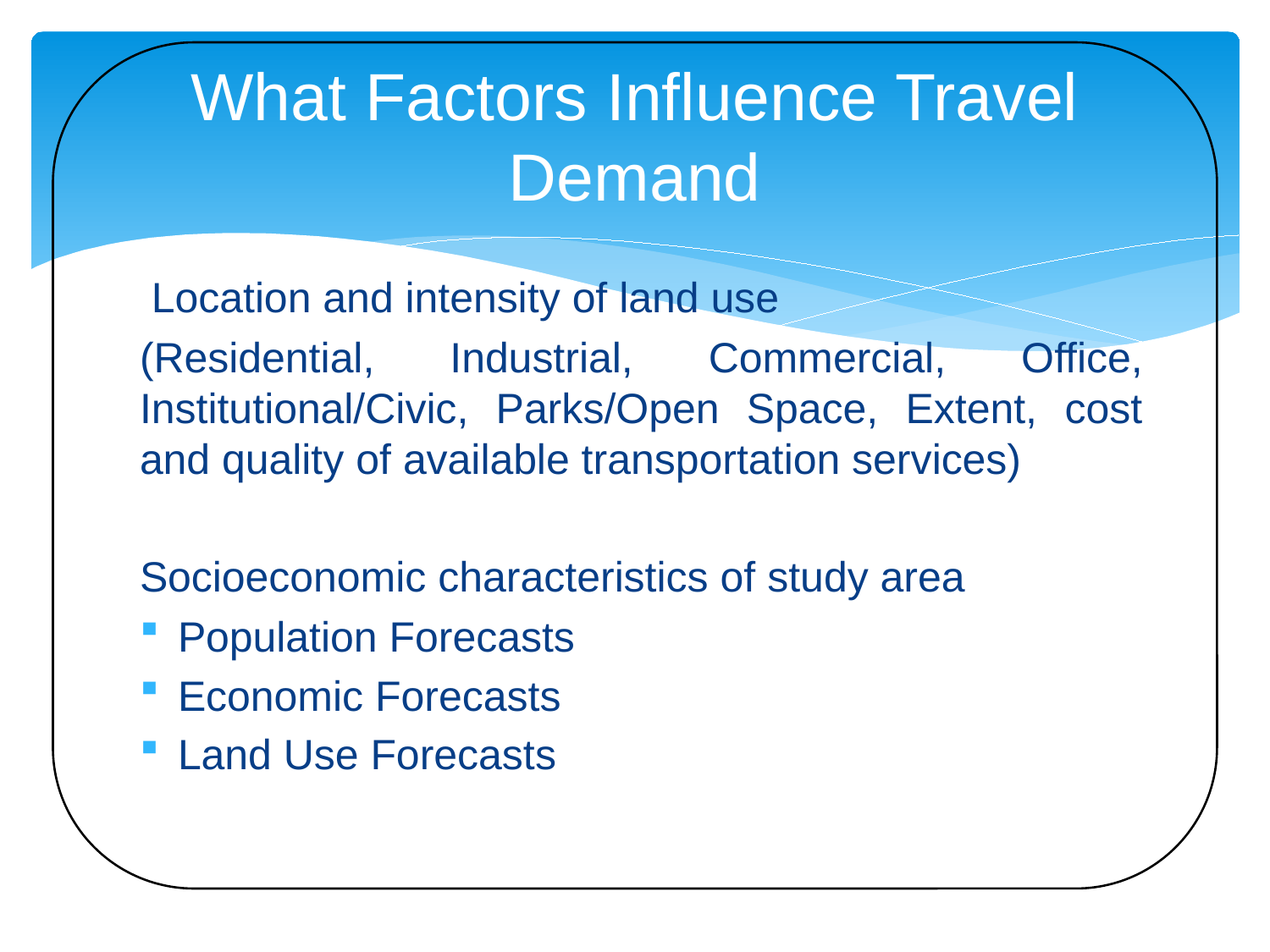

# What Factors Influence Travel Demand
 Location and intensity of land use
(Residential, Industrial, Commercial, Office, Institutional/Civic, Parks/Open Space, Extent, cost and quality of available transportation services)

Socioeconomic characteristics of study area
Population Forecasts
Economic Forecasts
Land Use Forecasts